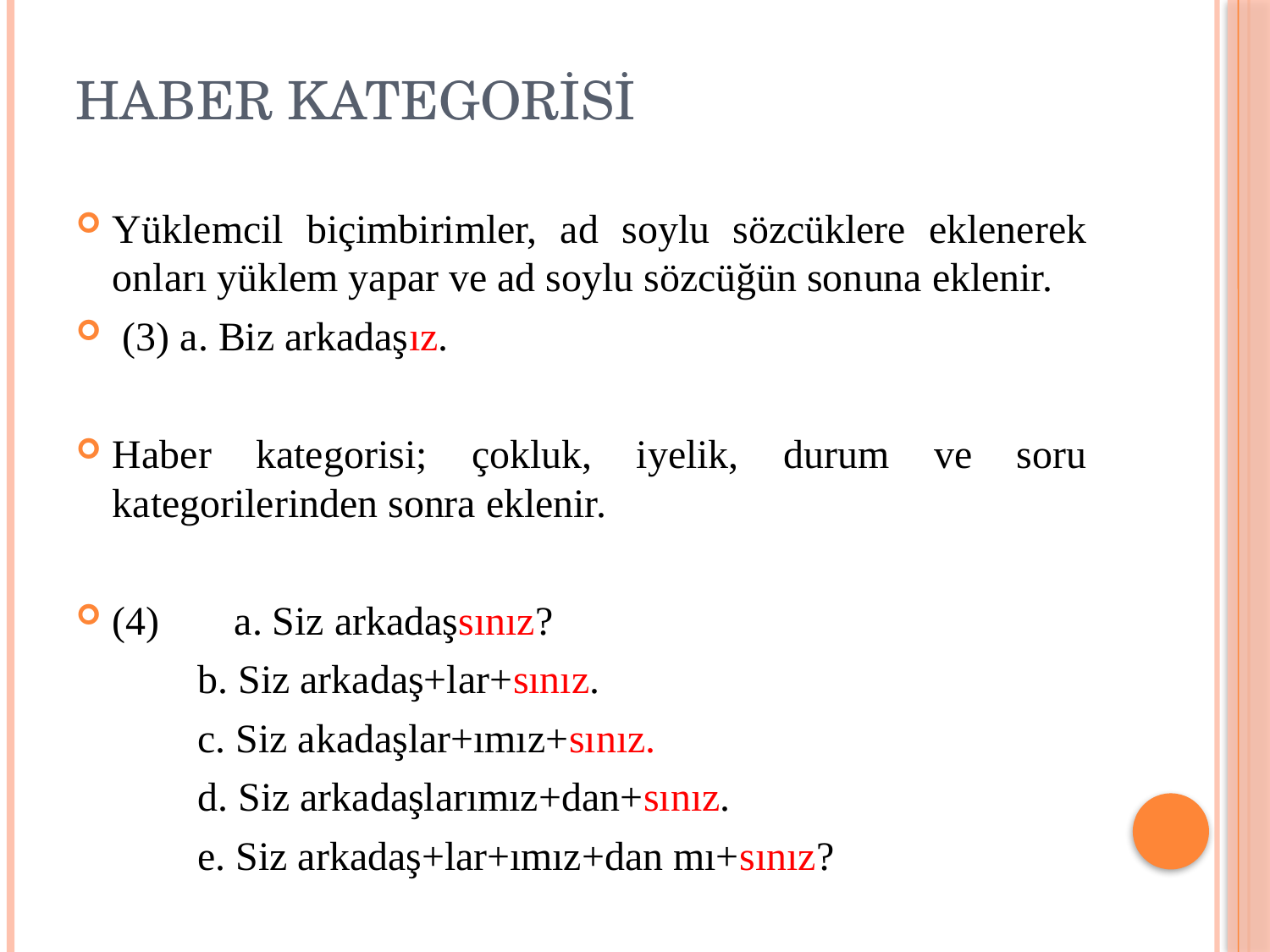

# Haber kategorisi
Yüklemcil biçimbirimler, ad soylu sözcüklere eklenerek onları yüklem yapar ve ad soylu sözcüğün sonuna eklenir.
 (3) a. Biz arkadaşız.

Haber kategorisi; çokluk, iyelik, durum ve soru kategorilerinden sonra eklenir.

(4) 	a. Siz arkadaşsınız?
	b. Siz arkadaş+lar+sınız.
	c. Siz akadaşlar+ımız+sınız.
	d. Siz arkadaşlarımız+dan+sınız.
	e. Siz arkadaş+lar+ımız+dan mı+sınız?